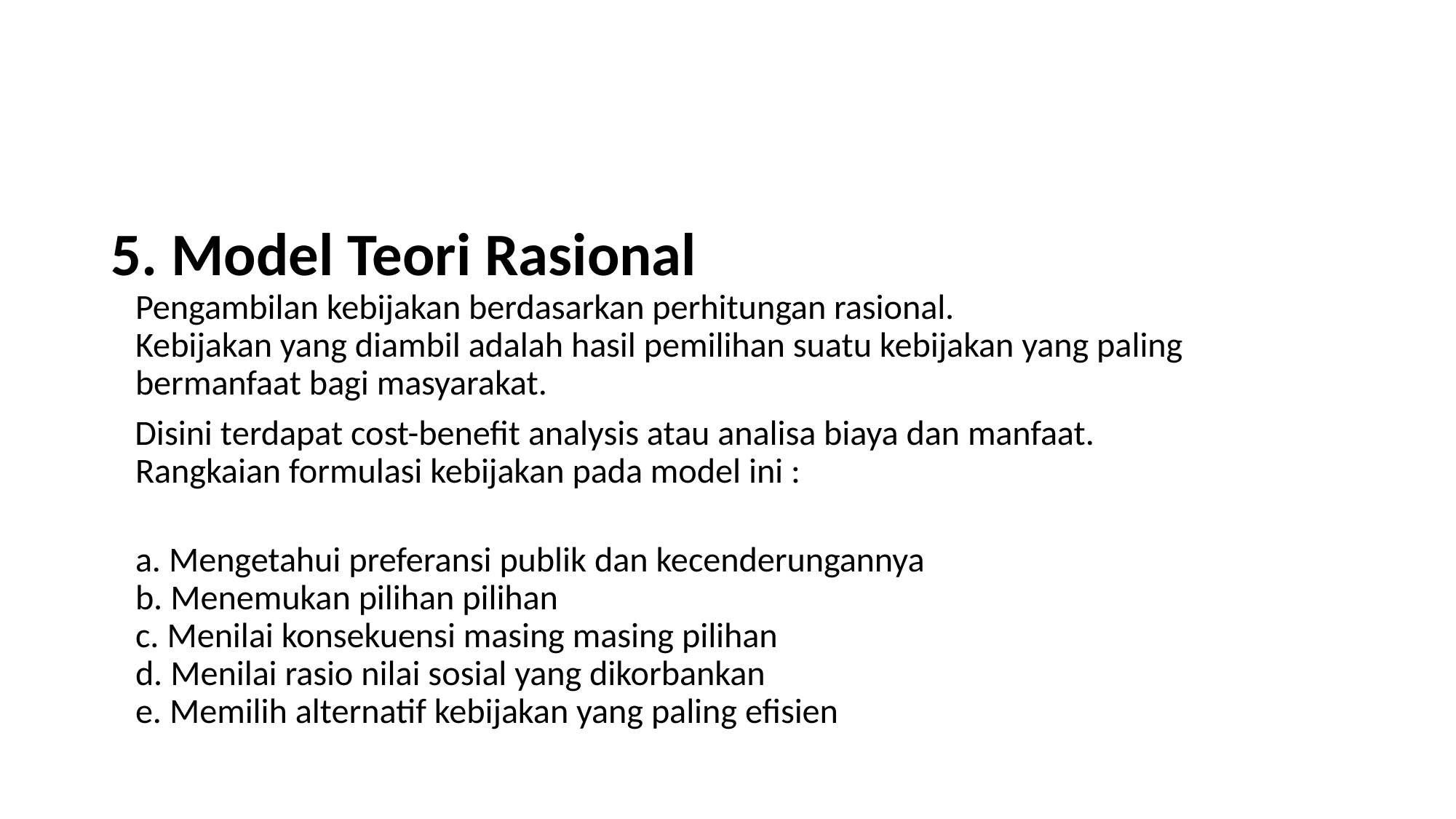

#
5. Model Teori Rasional
Pengambilan kebijakan berdasarkan perhitungan rasional.
Kebijakan yang diambil adalah hasil pemilihan suatu kebijakan yang paling bermanfaat bagi masyarakat.
   Disini terdapat cost-benefit analysis atau analisa biaya dan manfaat.
Rangkaian formulasi kebijakan pada model ini :
a. Mengetahui preferansi publik dan kecenderungannya
b. Menemukan pilihan pilihan
c. Menilai konsekuensi masing masing pilihan
d. Menilai rasio nilai sosial yang dikorbankan
e. Memilih alternatif kebijakan yang paling efisien